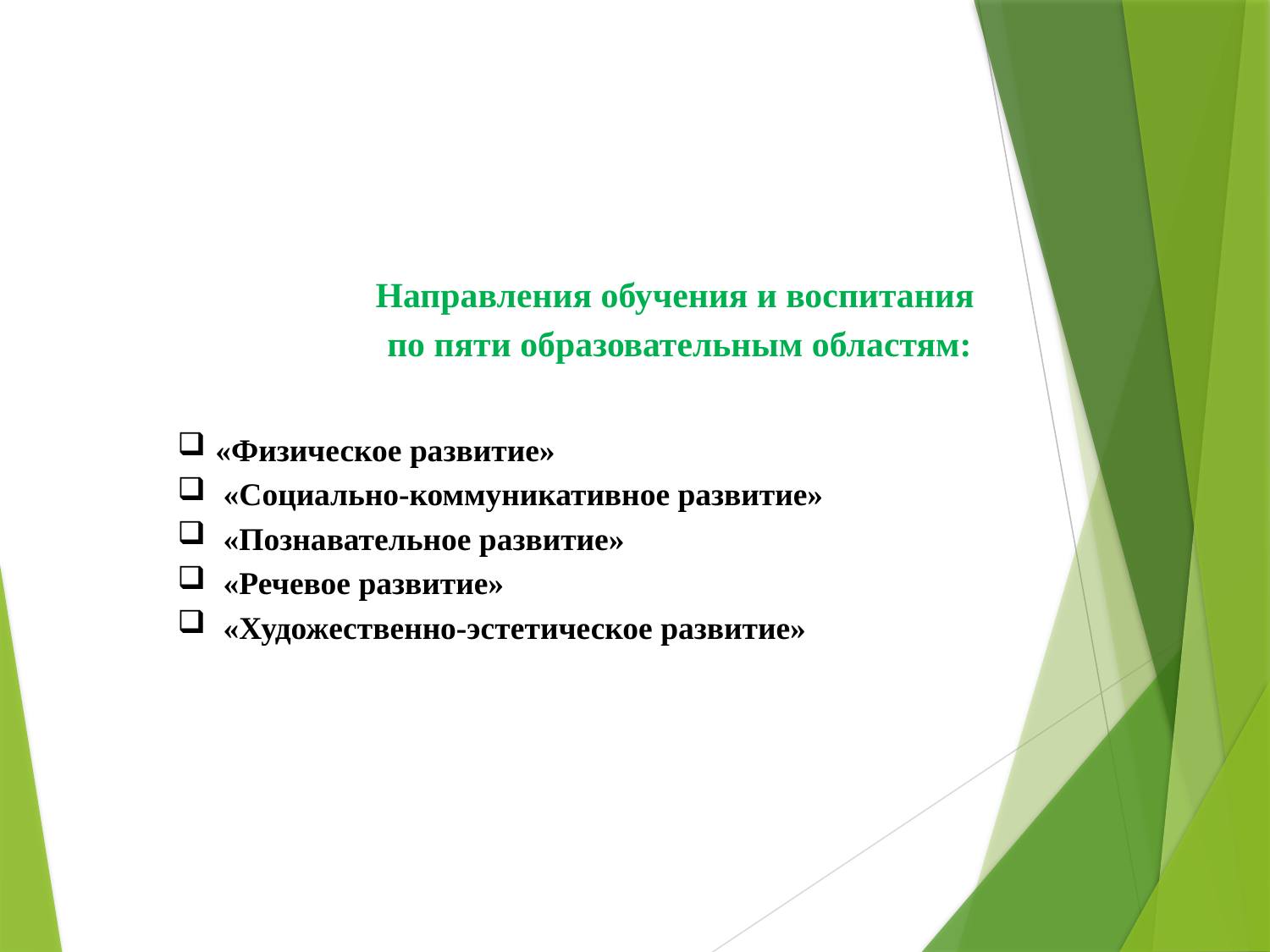

Направления обучения и воспитания
по пяти образовательным областям:

«Физическое развитие»
 «Социально-коммуникативное развитие»
 «Познавательное развитие»
 «Речевое развитие»
 «Художественно-эстетическое развитие»